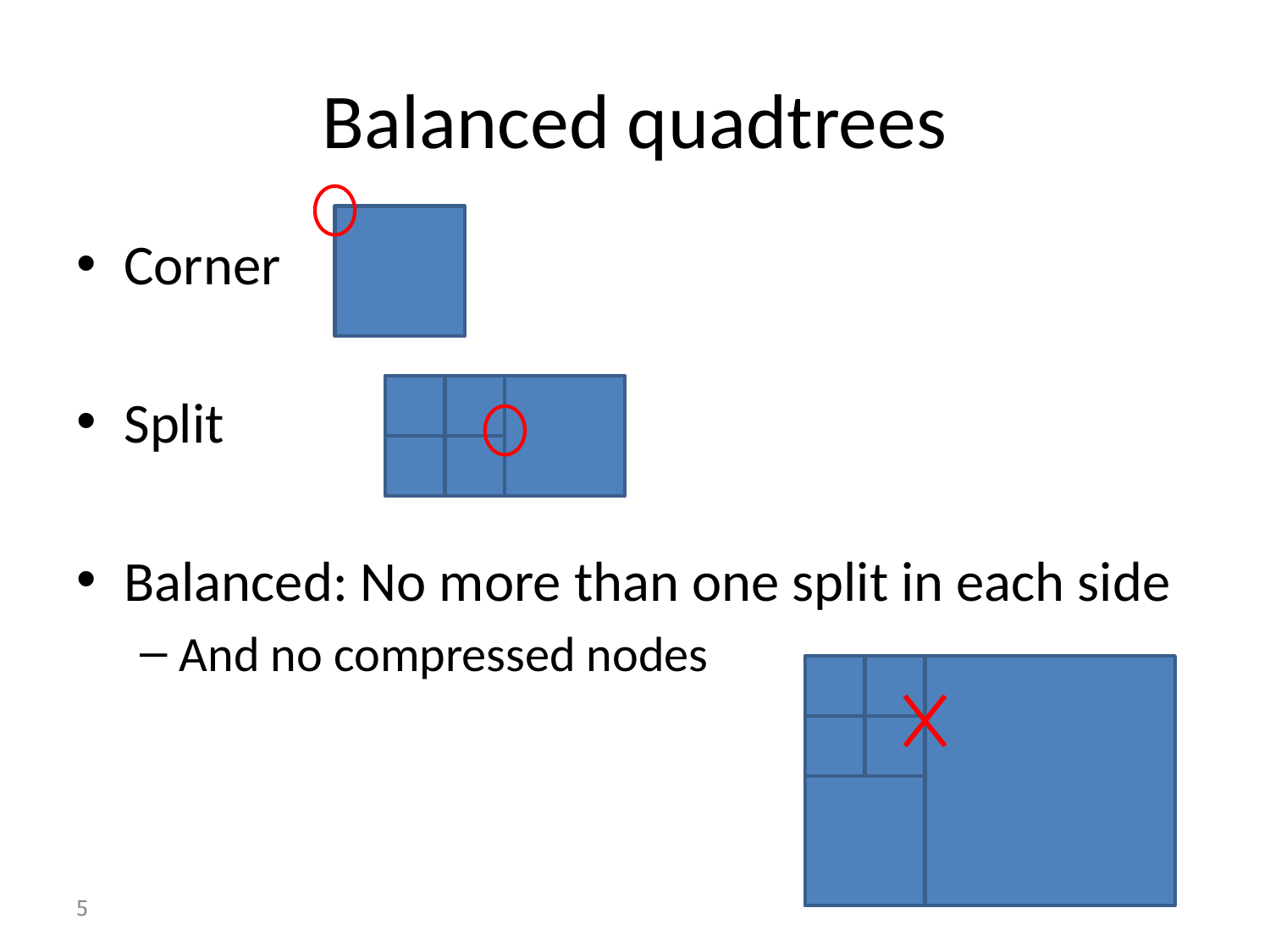

# Balanced quadtrees

Corner

Split

Balanced: No more than one split in each side
And no compressed nodes

5